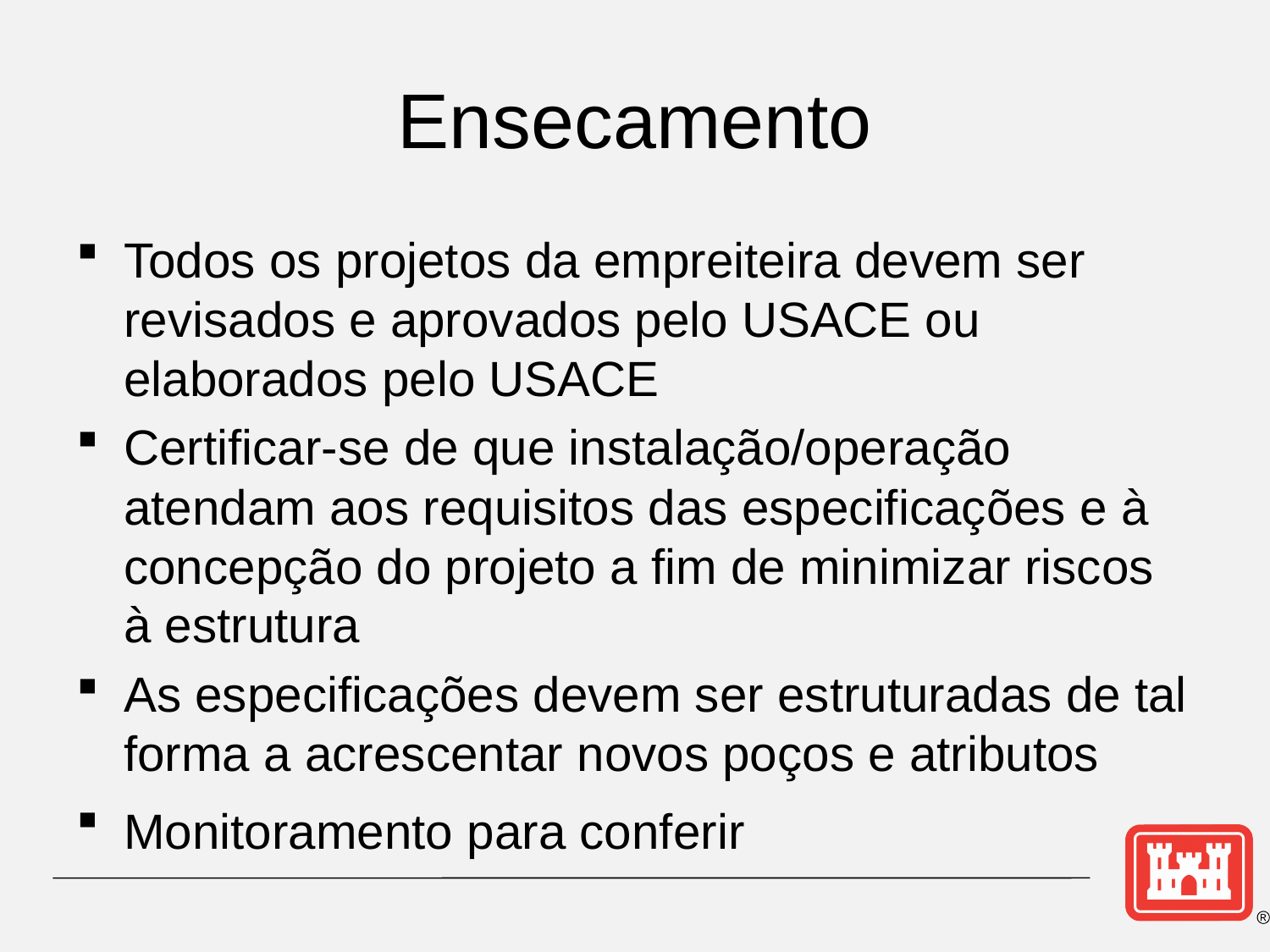

# Ensecamento
Todos os projetos da empreiteira devem ser revisados e aprovados pelo USACE ou elaborados pelo USACE
Certificar-se de que instalação/operação atendam aos requisitos das especificações e à concepção do projeto a fim de minimizar riscos à estrutura
As especificações devem ser estruturadas de tal forma a acrescentar novos poços e atributos
Monitoramento para conferir